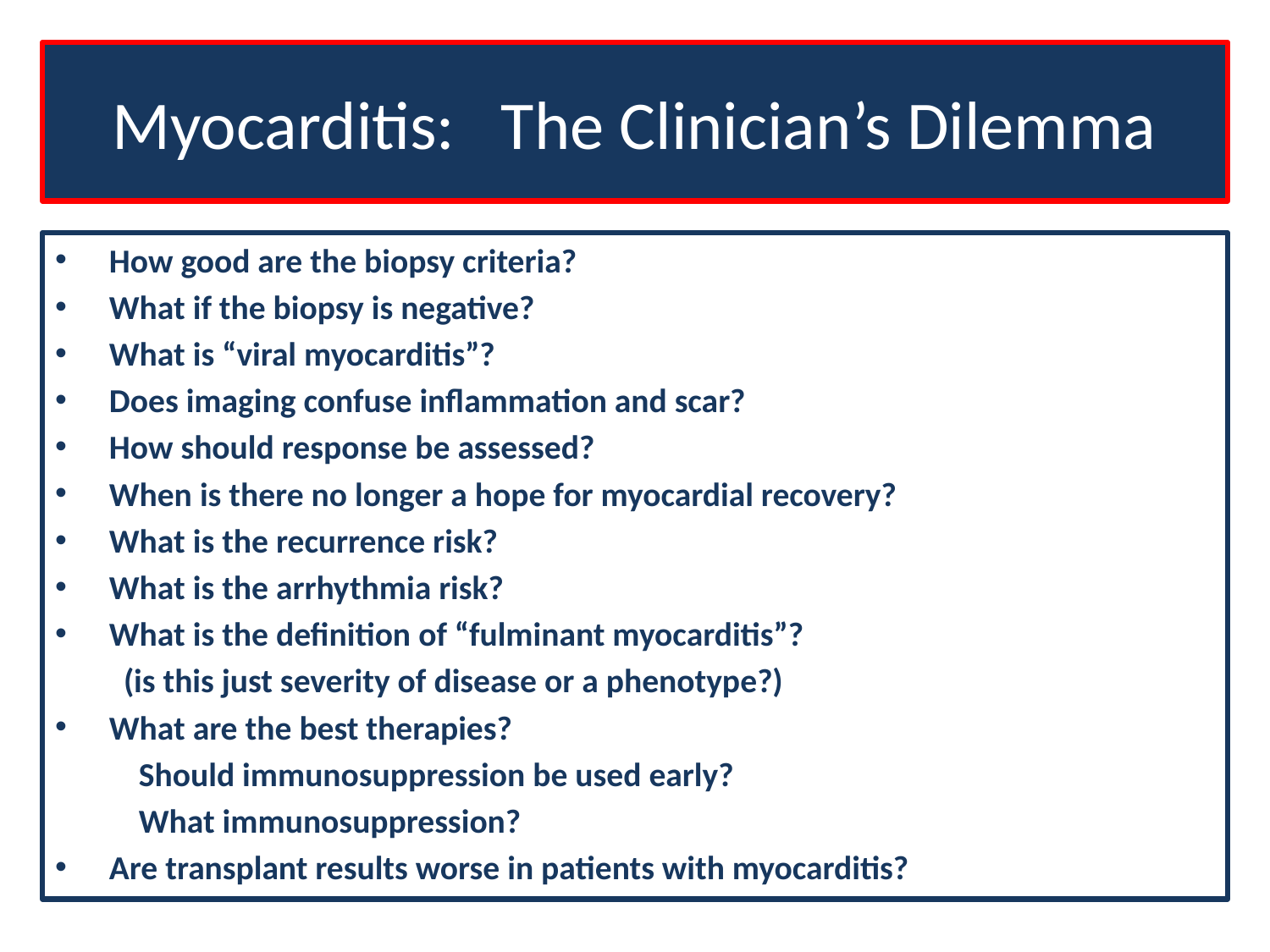

# Myocarditis:   The Clinician’s Dilemma
How good are the biopsy criteria?
What if the biopsy is negative?
What is “viral myocarditis”?
Does imaging confuse inflammation and scar?
How should response be assessed?
When is there no longer a hope for myocardial recovery?
What is the recurrence risk?
What is the arrhythmia risk?
What is the definition of “fulminant myocarditis”?
         (is this just severity of disease or a phenotype?)
What are the best therapies?
           Should immunosuppression be used early?
           What immunosuppression?
Are transplant results worse in patients with myocarditis?